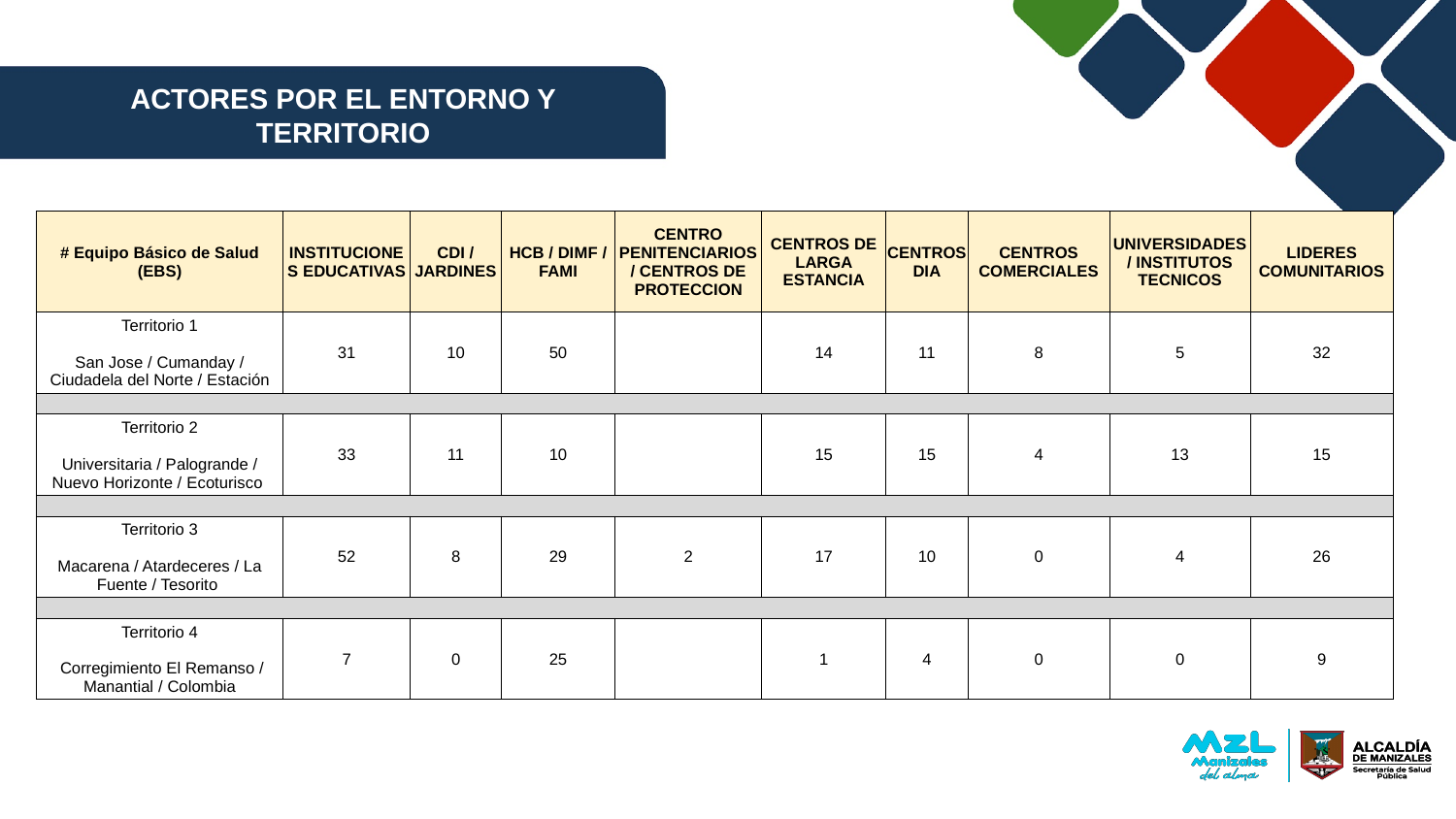

ACTORES POR EL ENTORNO Y TERRITORIO
| # Equipo Básico de Salud (EBS) | INSTITUCIONES EDUCATIVAS | CDI / JARDINES | HCB / DIMF / FAMI | CENTRO PENITENCIARIOS / CENTROS DE PROTECCION | CENTROS DE LARGA ESTANCIA | CENTROS DIA | CENTROS COMERCIALES | UNIVERSIDADES / INSTITUTOS TECNICOS | LIDERES COMUNITARIOS |
| --- | --- | --- | --- | --- | --- | --- | --- | --- | --- |
| Territorio 1 San Jose / Cumanday / Ciudadela del Norte / Estación | 31 | 10 | 50 |  | 14 | 11 | 8 | 5 | 32 |
|  |  |  |  |  |  |  |  |  |  |
| Territorio 2 Universitaria / Palogrande / Nuevo Horizonte / Ecoturisco | 33 | 11 | 10 |  | 15 | 15 | 4 | 13 | 15 |
|  |  |  |  |  |  |  |  |  |  |
| Territorio 3 Macarena / Atardeceres / La Fuente / Tesorito | 52 | 8 | 29 | 2 | 17 | 10 | 0 | 4 | 26 |
|  |  |  |  |  |  |  |  |  |  |
| Territorio 4 Corregimiento El Remanso / Manantial / Colombia | 7 | 0 | 25 |  | 1 | 4 | 0 | 0 | 9 |